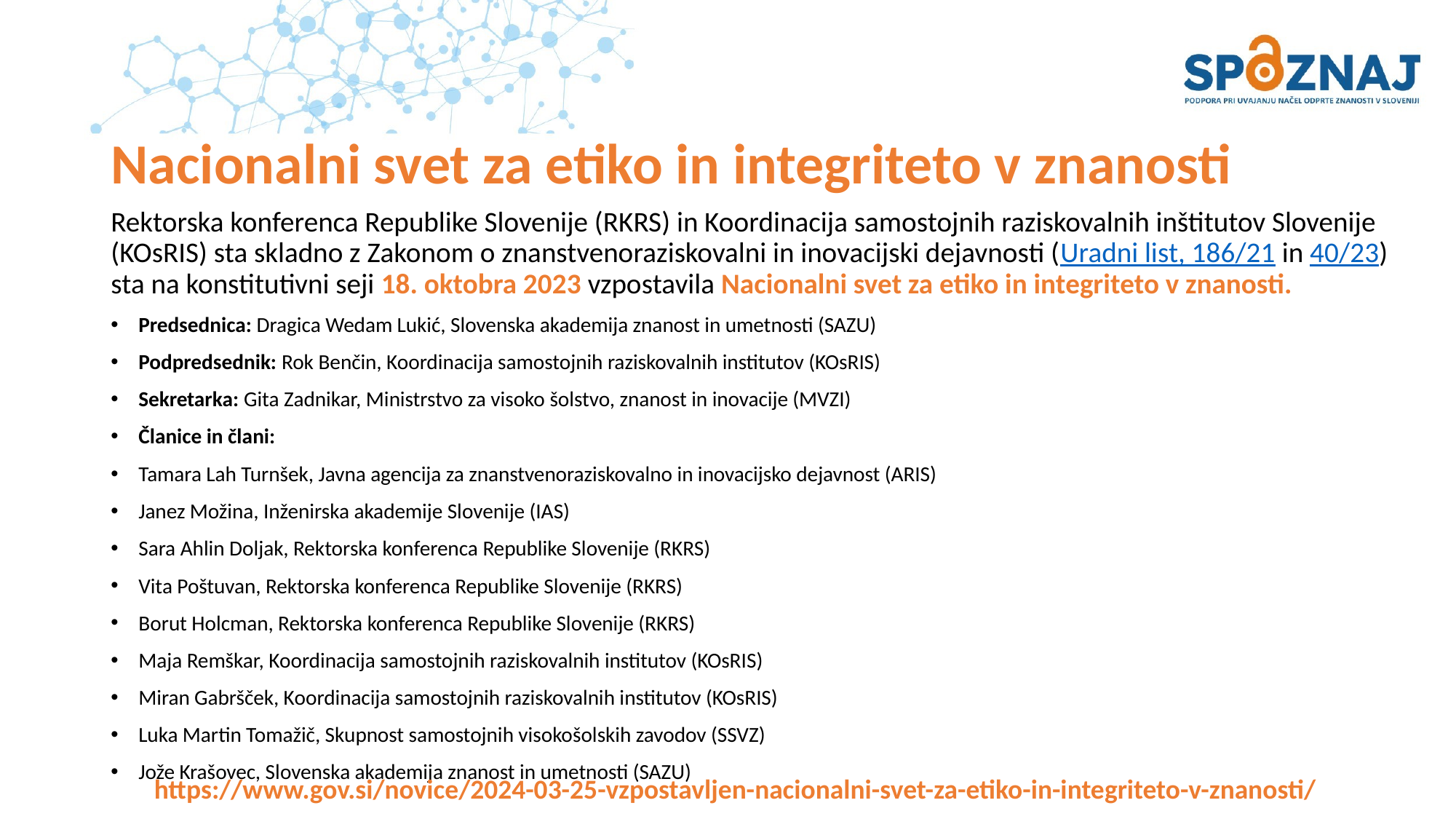

# Nacionalni svet za etiko in integriteto v znanosti
Rektorska konferenca Republike Slovenije (RKRS) in Koordinacija samostojnih raziskovalnih inštitutov Slovenije (KOsRIS) sta skladno z Zakonom o znanstvenoraziskovalni in inovacijski dejavnosti (Uradni list, 186/21 in 40/23) sta na konstitutivni seji 18. oktobra 2023 vzpostavila Nacionalni svet za etiko in integriteto v znanosti.
Predsednica: Dragica Wedam Lukić, Slovenska akademija znanost in umetnosti (SAZU)
Podpredsednik: Rok Benčin, Koordinacija samostojnih raziskovalnih institutov (KOsRIS)
Sekretarka: Gita Zadnikar, Ministrstvo za visoko šolstvo, znanost in inovacije (MVZI)
Članice in člani:
Tamara Lah Turnšek, Javna agencija za znanstvenoraziskovalno in inovacijsko dejavnost (ARIS)
Janez Možina, Inženirska akademije Slovenije (IAS)
Sara Ahlin Doljak, Rektorska konferenca Republike Slovenije (RKRS)
Vita Poštuvan, Rektorska konferenca Republike Slovenije (RKRS)
Borut Holcman, Rektorska konferenca Republike Slovenije (RKRS)
Maja Remškar, Koordinacija samostojnih raziskovalnih institutov (KOsRIS)
Miran Gabršček, Koordinacija samostojnih raziskovalnih institutov (KOsRIS)
Luka Martin Tomažič, Skupnost samostojnih visokošolskih zavodov (SSVZ)
Jože Krašovec, Slovenska akademija znanost in umetnosti (SAZU)

https://www.gov.si/novice/2024-03-25-vzpostavljen-nacionalni-svet-za-etiko-in-integriteto-v-znanosti/